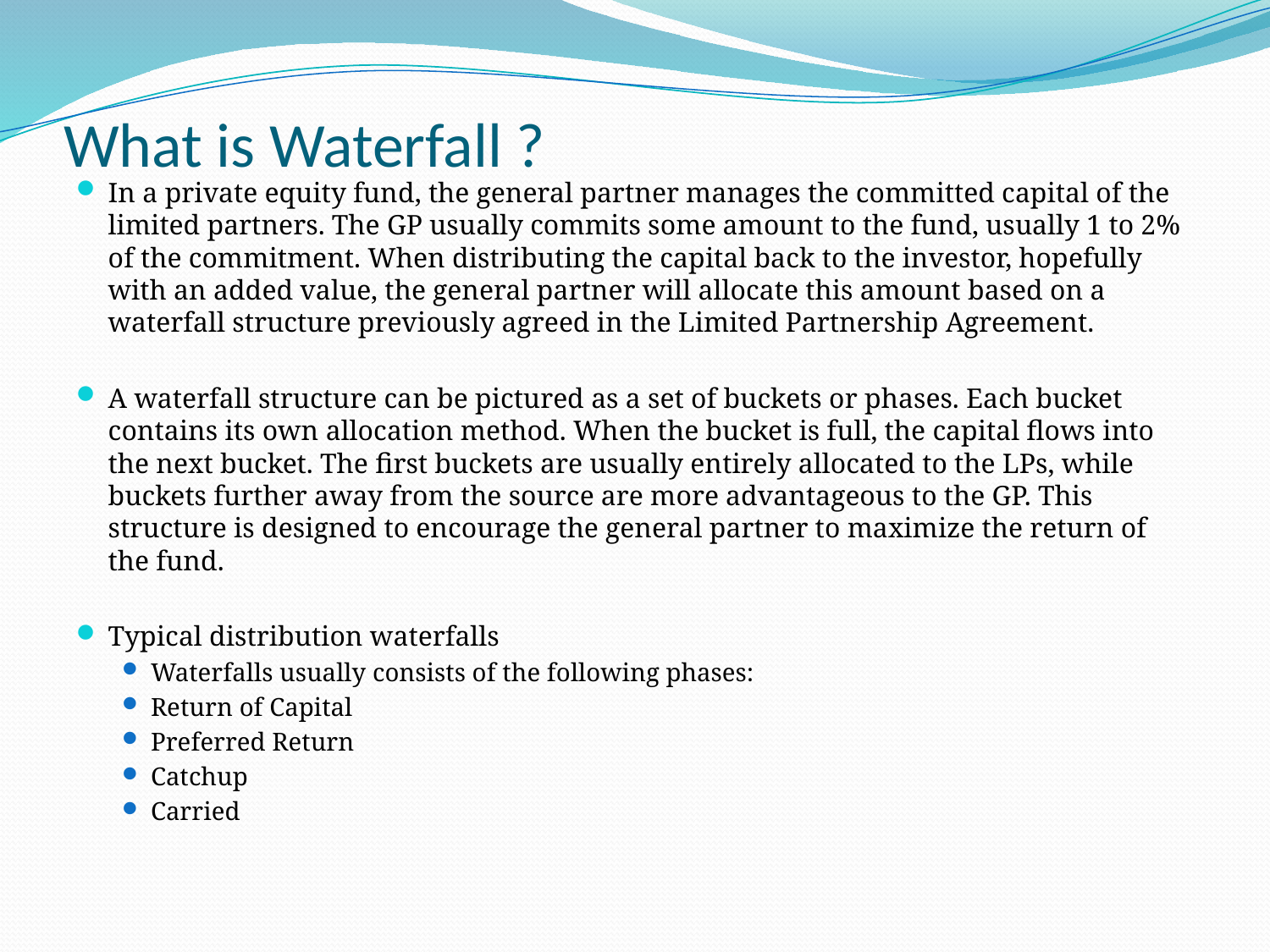

# What is Waterfall ?
In a private equity fund, the general partner manages the committed capital of the limited partners. The GP usually commits some amount to the fund, usually 1 to 2% of the commitment. When distributing the capital back to the investor, hopefully with an added value, the general partner will allocate this amount based on a waterfall structure previously agreed in the Limited Partnership Agreement.

A waterfall structure can be pictured as a set of buckets or phases. Each bucket contains its own allocation method. When the bucket is full, the capital flows into the next bucket. The first buckets are usually entirely allocated to the LPs, while buckets further away from the source are more advantageous to the GP. This structure is designed to encourage the general partner to maximize the return of the fund.

Typical distribution waterfalls
Waterfalls usually consists of the following phases:
Return of Capital
Preferred Return
Catchup
Carried